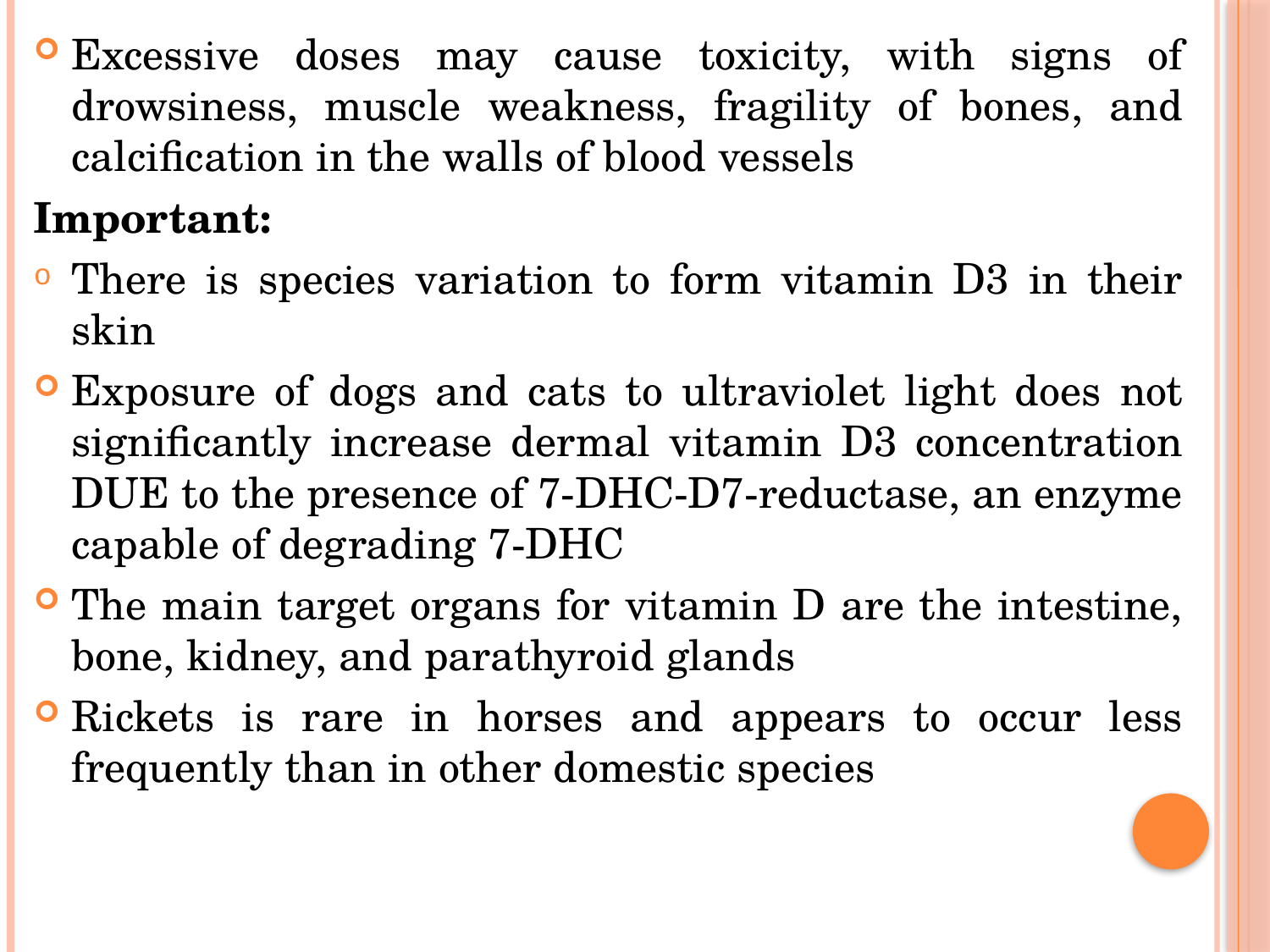

Excessive doses may cause toxicity, with signs of drowsiness, muscle weakness, fragility of bones, and calcification in the walls of blood vessels
Important:
There is species variation to form vitamin D3 in their skin
Exposure of dogs and cats to ultraviolet light does not significantly increase dermal vitamin D3 concentration DUE to the presence of 7-DHC-D7-reductase, an enzyme capable of degrading 7-DHC
The main target organs for vitamin D are the intestine, bone, kidney, and parathyroid glands
Rickets is rare in horses and appears to occur less frequently than in other domestic species